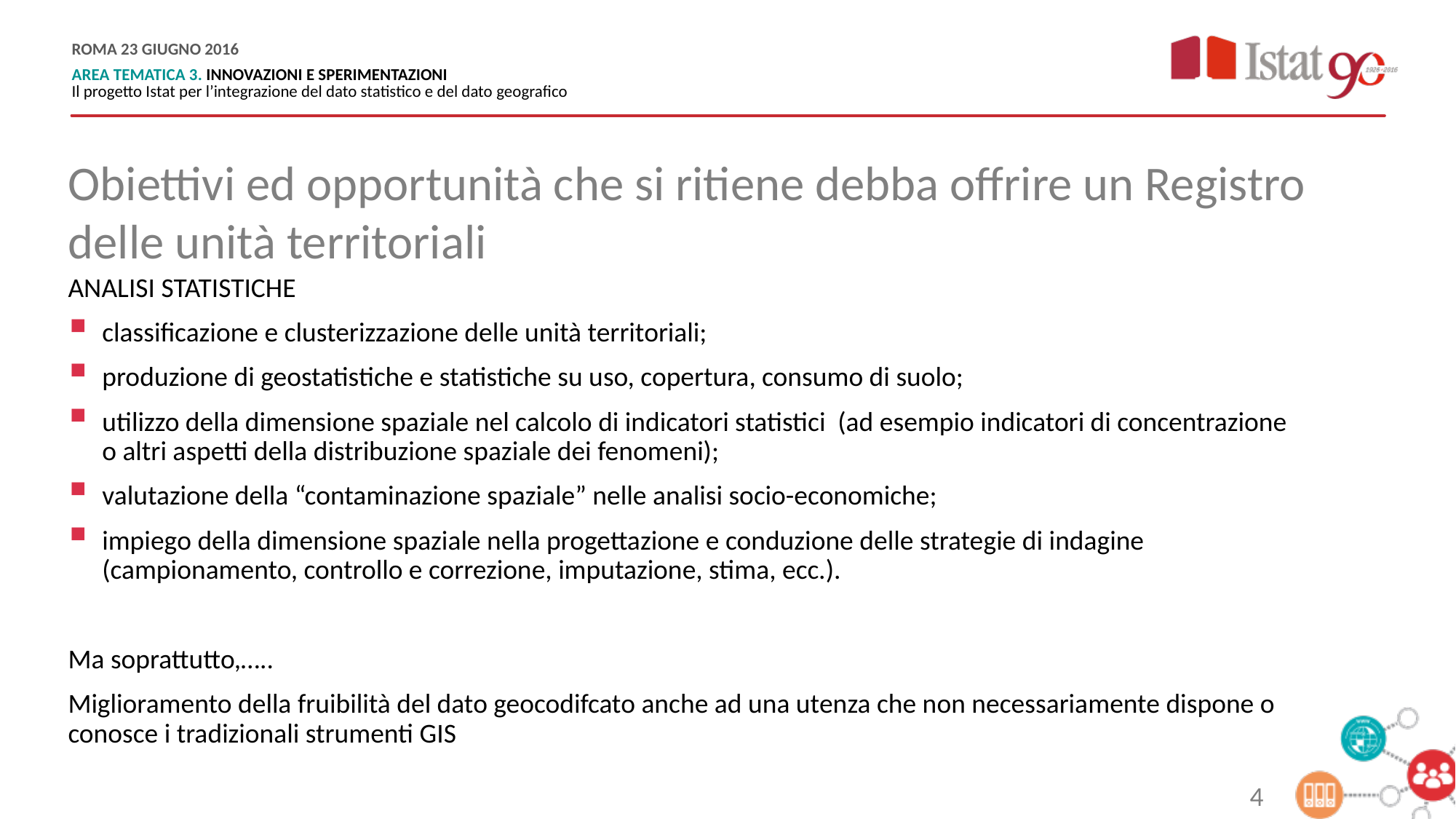

Obiettivi ed opportunità che si ritiene debba offrire un Registro delle unità territoriali
ANALISI STATISTICHE
classificazione e clusterizzazione delle unità territoriali;
produzione di geostatistiche e statistiche su uso, copertura, consumo di suolo;
utilizzo della dimensione spaziale nel calcolo di indicatori statistici  (ad esempio indicatori di concentrazione o altri aspetti della distribuzione spaziale dei fenomeni);
valutazione della “contaminazione spaziale” nelle analisi socio-economiche;
impiego della dimensione spaziale nella progettazione e conduzione delle strategie di indagine (campionamento, controllo e correzione, imputazione, stima, ecc.).

Ma soprattutto,…..
Miglioramento della fruibilità del dato geocodifcato anche ad una utenza che non necessariamente dispone o conosce i tradizionali strumenti GIS
4